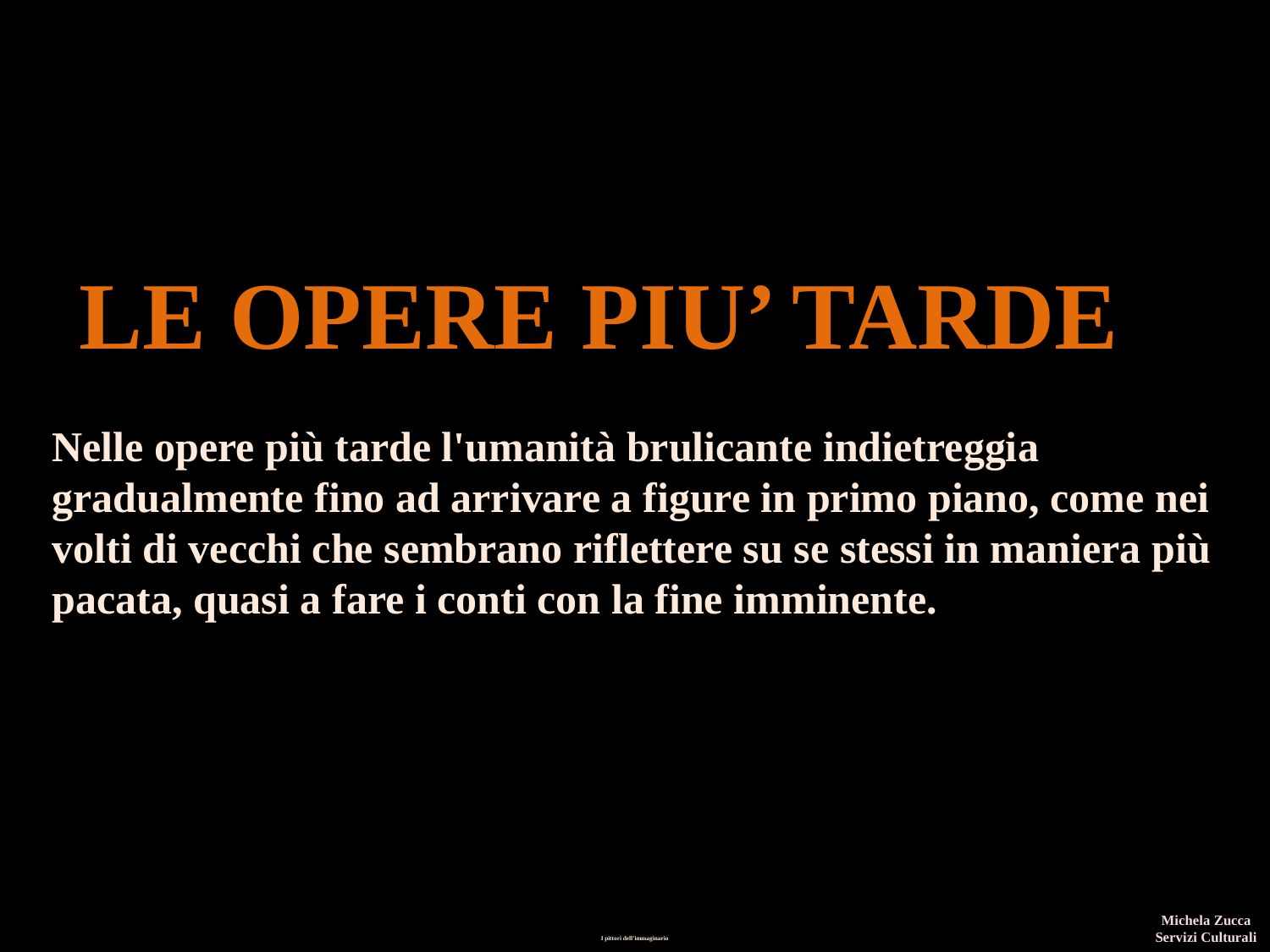

LE OPERE PIU’ TARDE

Nelle opere più tarde l'umanità brulicante indietreggia gradualmente fino ad arrivare a figure in primo piano, come nei volti di vecchi che sembrano riflettere su se stessi in maniera più pacata, quasi a fare i conti con la fine imminente.

I pittori dell’immaginario

Michela Zucca
Servizi Culturali